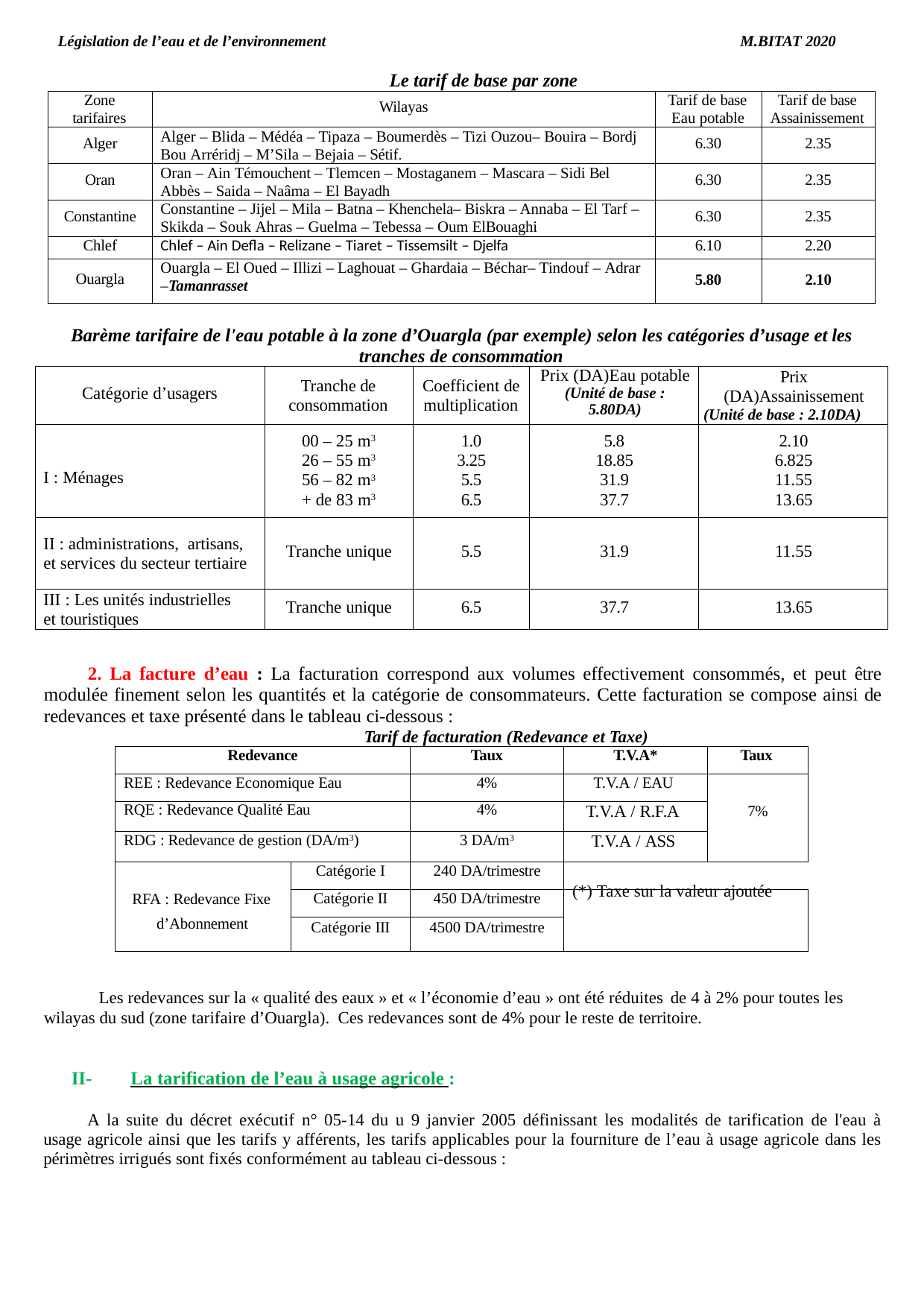

Législation de l’eau et de l’environnement
M.BITAT 2020
Le tarif de base par zone
| Zone tarifaires | Wilayas | Tarif de base Eau potable | Tarif de base Assainissement |
| --- | --- | --- | --- |
| Alger | Alger – Blida – Médéa – Tipaza – Boumerdès – Tizi Ouzou– Bouira – Bordj Bou Arréridj – M’Sila – Bejaia – Sétif. | 6.30 | 2.35 |
| Oran | Oran – Ain Témouchent – Tlemcen – Mostaganem – Mascara – Sidi Bel Abbès – Saida – Naâma – El Bayadh | 6.30 | 2.35 |
| Constantine | Constantine – Jijel – Mila – Batna – Khenchela– Biskra – Annaba – El Tarf – Skikda – Souk Ahras – Guelma – Tebessa – Oum ElBouaghi | 6.30 | 2.35 |
| Chlef | Chlef – Ain Defla – Relizane – Tiaret – Tissemsilt – Djelfa | 6.10 | 2.20 |
| Ouargla | Ouargla – El Oued – Illizi – Laghouat – Ghardaia – Béchar– Tindouf – Adrar –Tamanrasset | 5.80 | 2.10 |
Barème tarifaire de l'eau potable à la zone d’Ouargla (par exemple) selon les catégories d’usage et les tranches de consommation
| Catégorie d’usagers | Tranche de consommation | Coefficient de multiplication | Prix (DA)Eau potable (Unité de base : 5.80DA) | Prix (DA)Assainissement (Unité de base : 2.10DA) |
| --- | --- | --- | --- | --- |
| I : Ménages | 00 – 25 m3 26 – 55 m3 56 – 82 m3 + de 83 m3 | 1.0 3.25 5.5 6.5 | 5.8 18.85 31.9 37.7 | 2.10 6.825 11.55 13.65 |
| II : administrations, artisans, et services du secteur tertiaire | Tranche unique | 5.5 | 31.9 | 11.55 |
| III : Les unités industrielles et touristiques | Tranche unique | 6.5 | 37.7 | 13.65 |
2. La facture d’eau : La facturation correspond aux volumes effectivement consommés, et peut être modulée finement selon les quantités et la catégorie de consommateurs. Cette facturation se compose ainsi de redevances et taxe présenté dans le tableau ci-dessous :
Tarif de facturation (Redevance et Taxe)
| Redevance |  | Taux | T.V.A\* | Taux |
| --- | --- | --- | --- | --- |
| REE : Redevance Economique Eau |  | 4% | T.V.A / EAU | 7% |
| RQE : Redevance Qualité Eau |  | 4% | T.V.A / R.F.A |  |
| RDG : Redevance de gestion (DA/m3) |  | 3 DA/m3 | T.V.A / ASS |  |
| RFA : Redevance Fixe d’Abonnement | Catégorie I | 240 DA/trimestre |  |  |
|  | Catégorie II | 450 DA/trimestre | (\*) Taxe sur la valeur ajoutée |  |
|  | Catégorie III | 4500 DA/trimestre |  |  |
Les redevances sur la « qualité des eaux » et « l’économie d’eau » ont été réduites de 4 à 2% pour toutes les wilayas du sud (zone tarifaire d’Ouargla). Ces redevances sont de 4% pour le reste de territoire.
II- La tarification de l’eau à usage agricole :

A la suite du décret exécutif n° 05-14 du u 9 janvier 2005 définissant les modalités de tarification de l'eau à usage agricole ainsi que les tarifs y afférents, les tarifs applicables pour la fourniture de l’eau à usage agricole dans les périmètres irrigués sont fixés conformément au tableau ci-dessous :